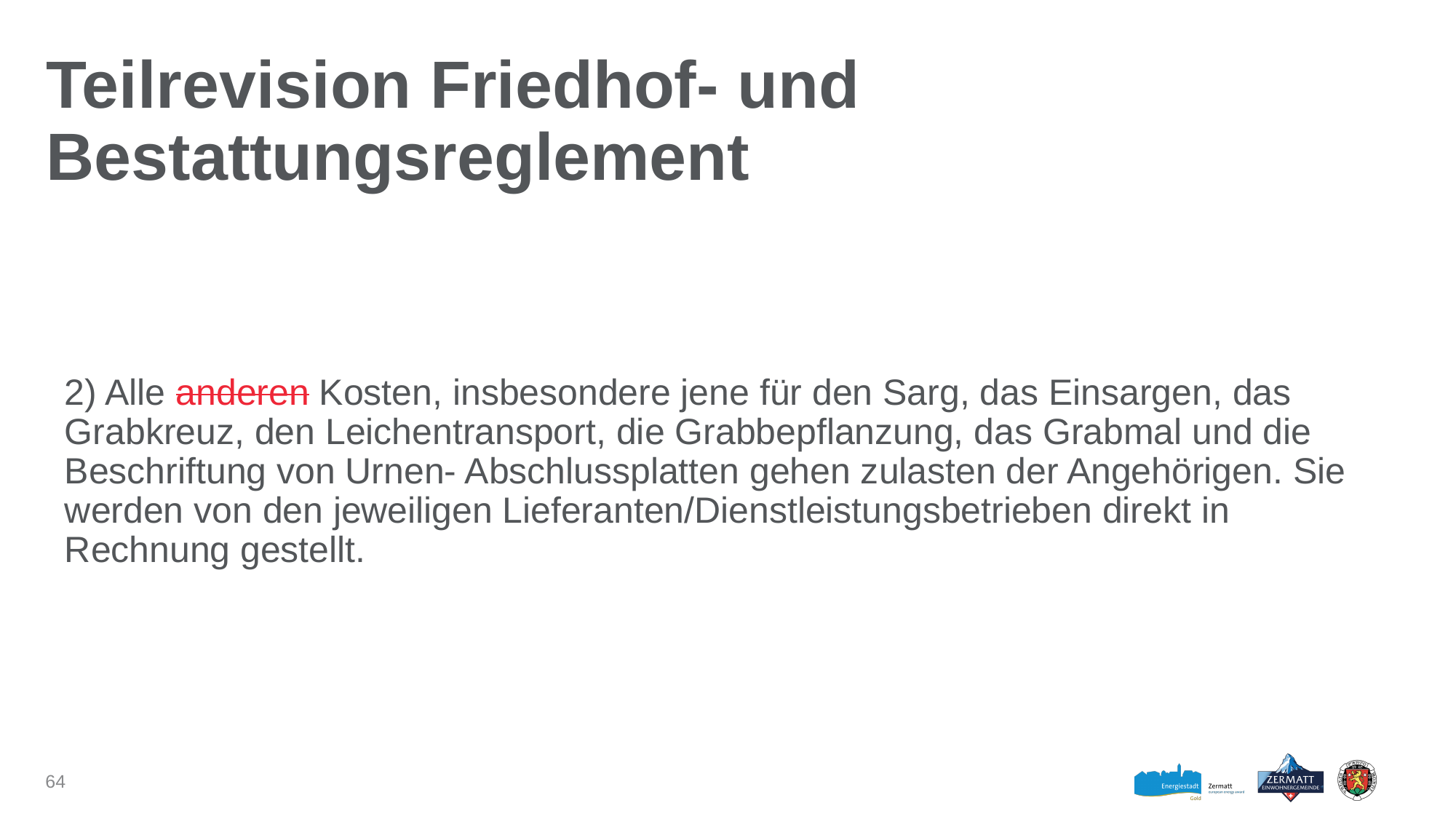

# Teilrevision Friedhof- und Bestattungsreglement
2) Alle anderen Kosten, insbesondere jene für den Sarg, das Einsargen, das Grabkreuz, den Leichentransport, die Grabbepflanzung, das Grabmal und die Beschriftung von Urnen- Abschlussplatten gehen zulasten der Angehörigen. Sie werden von den jeweiligen Lieferanten/Dienstleistungsbetrieben direkt in Rechnung gestellt.
64